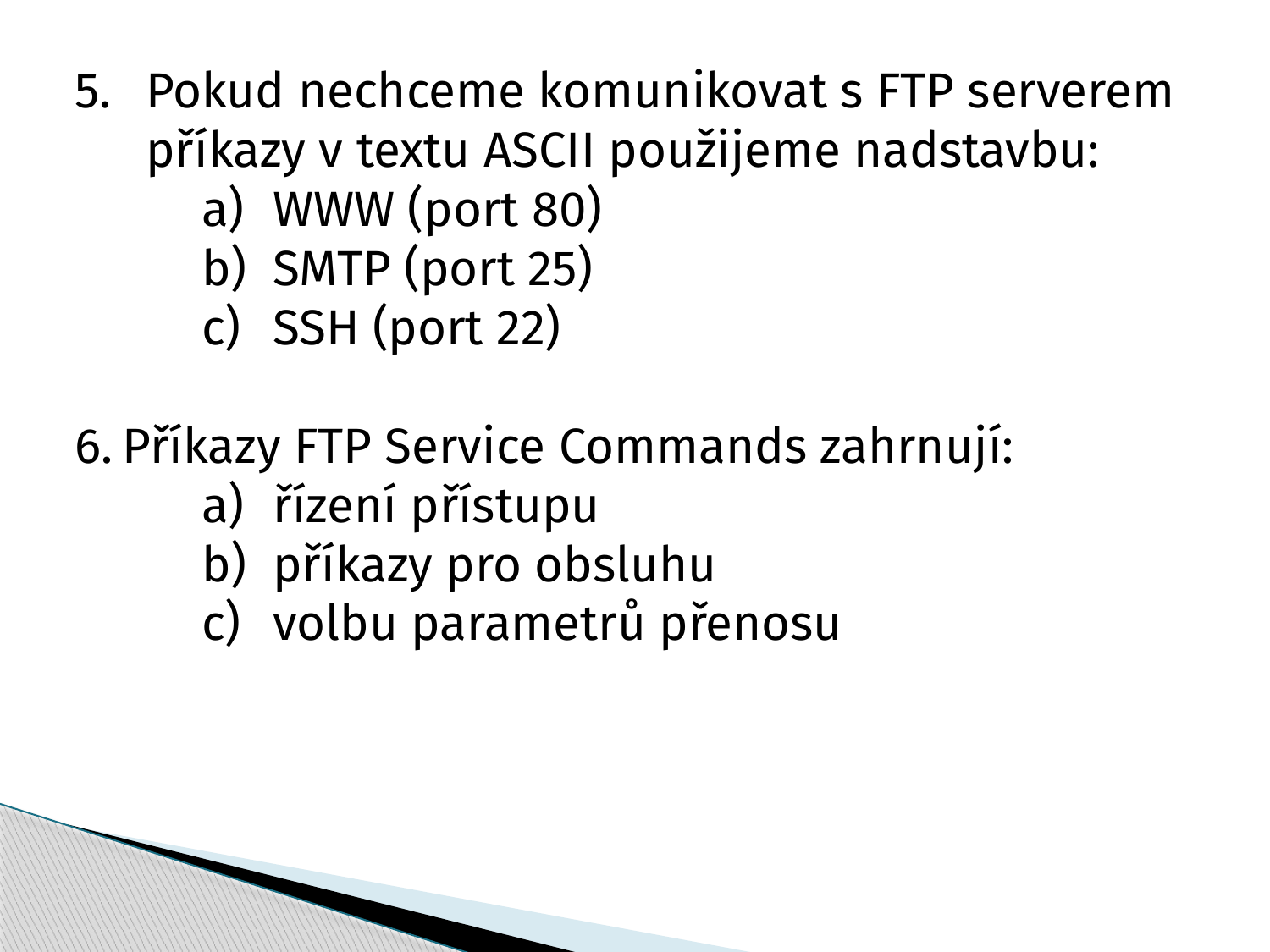

Pokud nechceme komunikovat s FTP serverem příkazy v textu ASCII použijeme nadstavbu:
WWW (port 80)
SMTP (port 25)
SSH (port 22)

Příkazy FTP Service Commands zahrnují:
řízení přístupu
příkazy pro obsluhu
volbu parametrů přenosu